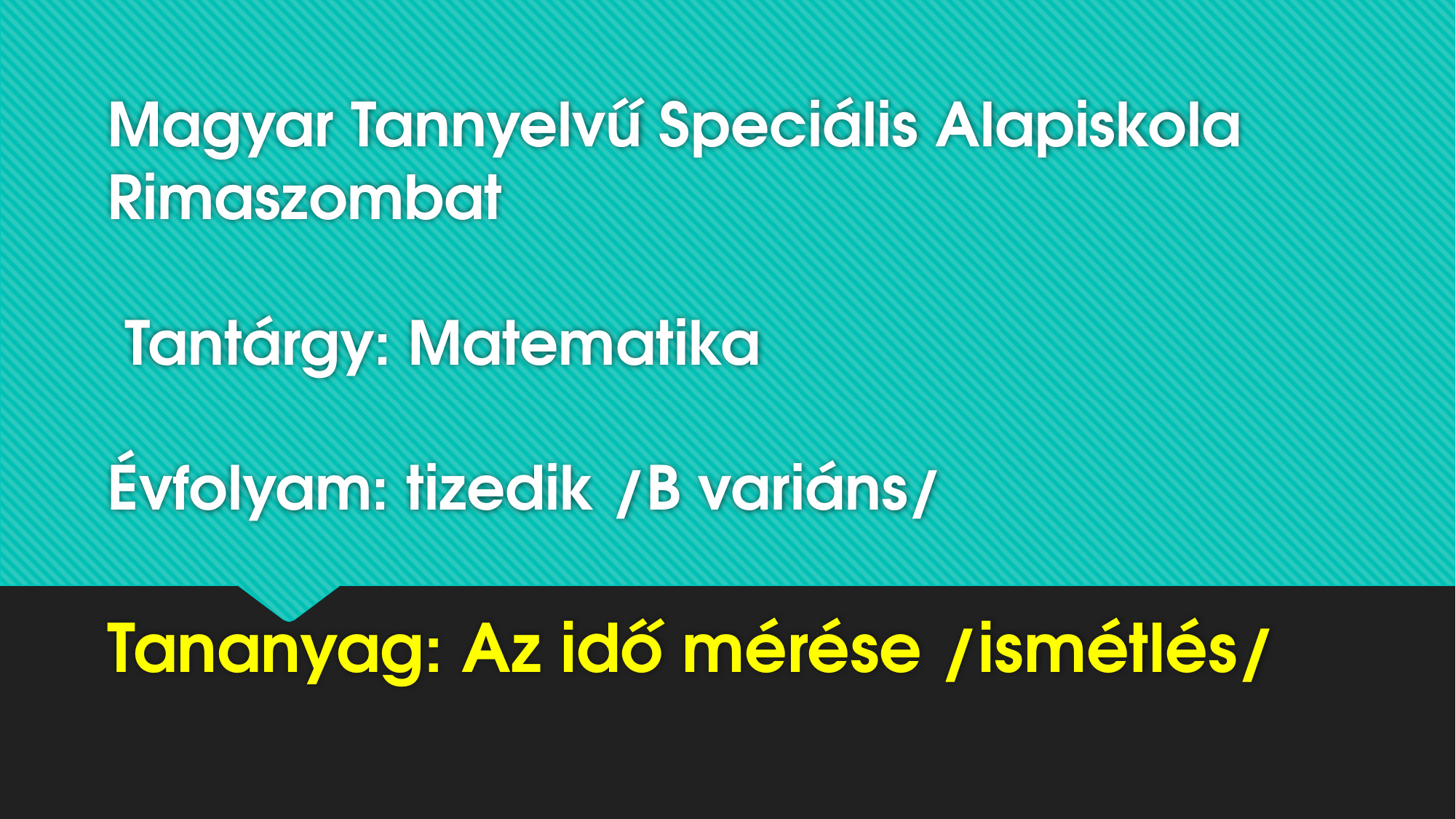

# Magyar Tannyelvű Speciális Alapiskola Rimaszombat Tantárgy: Matematika Évfolyam: tizedik /B variáns/
Tananyag: Az idő mérése /ismétlés/